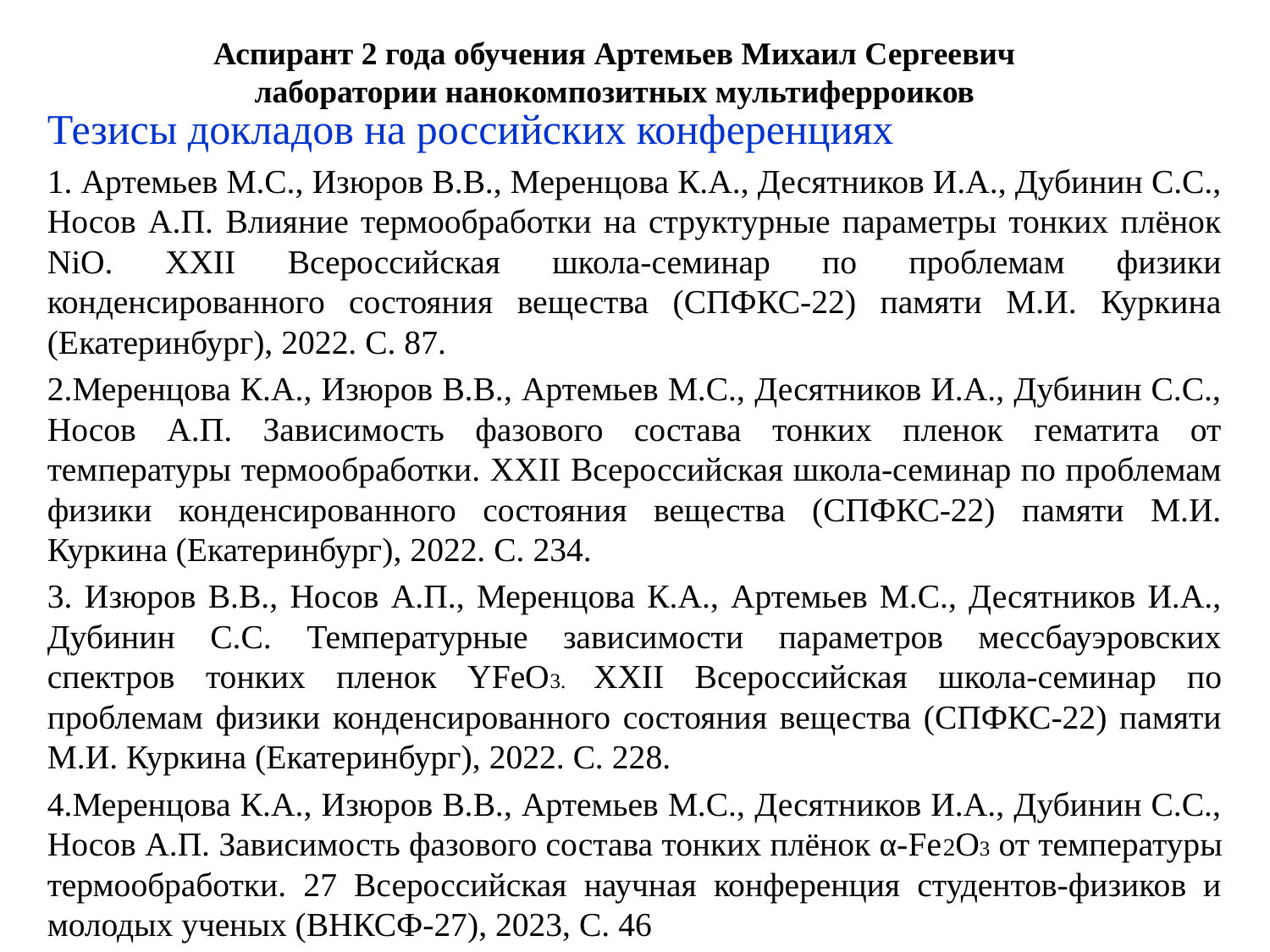

Аспирант 2 года обучения Артемьев Михаил Сергеевич
лаборатории нанокомпозитных мультиферроиков
Тезисы докладов на российских конференциях
 Артемьев М.С., Изюров В.В., Меренцова К.А., Десятников И.А., Дубинин С.С., Носов А.П. Влияние термообработки на структурные параметры тонких плёнок NiO. XXII Всероссийская школа-семинар по проблемам физики конденсированного состояния вещества (СПФКС-22) памяти М.И. Куркина (Екатеринбург), 2022. С. 87.
Меренцова К.А., Изюров В.В., Артемьев М.С., Десятников И.А., Дубинин С.С., Носов А.П. Зависимость фазового состава тонких пленок гематита от температуры термообработки. XXII Всероссийская школа-семинар по проблемам физики конденсированного состояния вещества (СПФКС-22) памяти М.И. Куркина (Екатеринбург), 2022. С. 234.
 Изюров В.В., Носов А.П., Меренцова К.А., Артемьев М.С., Десятников И.А., Дубинин С.С. Температурные зависимости параметров мессбауэровских спектров тонких пленок YFeO3. XXII Всероссийская школа-семинар по проблемам физики конденсированного состояния вещества (СПФКС-22) памяти М.И. Куркина (Екатеринбург), 2022. С. 228.
Меренцова К.А., Изюров В.В., Артемьев М.С., Десятников И.А., Дубинин С.С., Носов А.П. Зависимость фазового состава тонких плёнок α-Fe2O3 от температуры термообработки. 27 Всероссийская научная конференция студентов-физиков и молодых ученых (ВНКСФ-27), 2023, С. 46